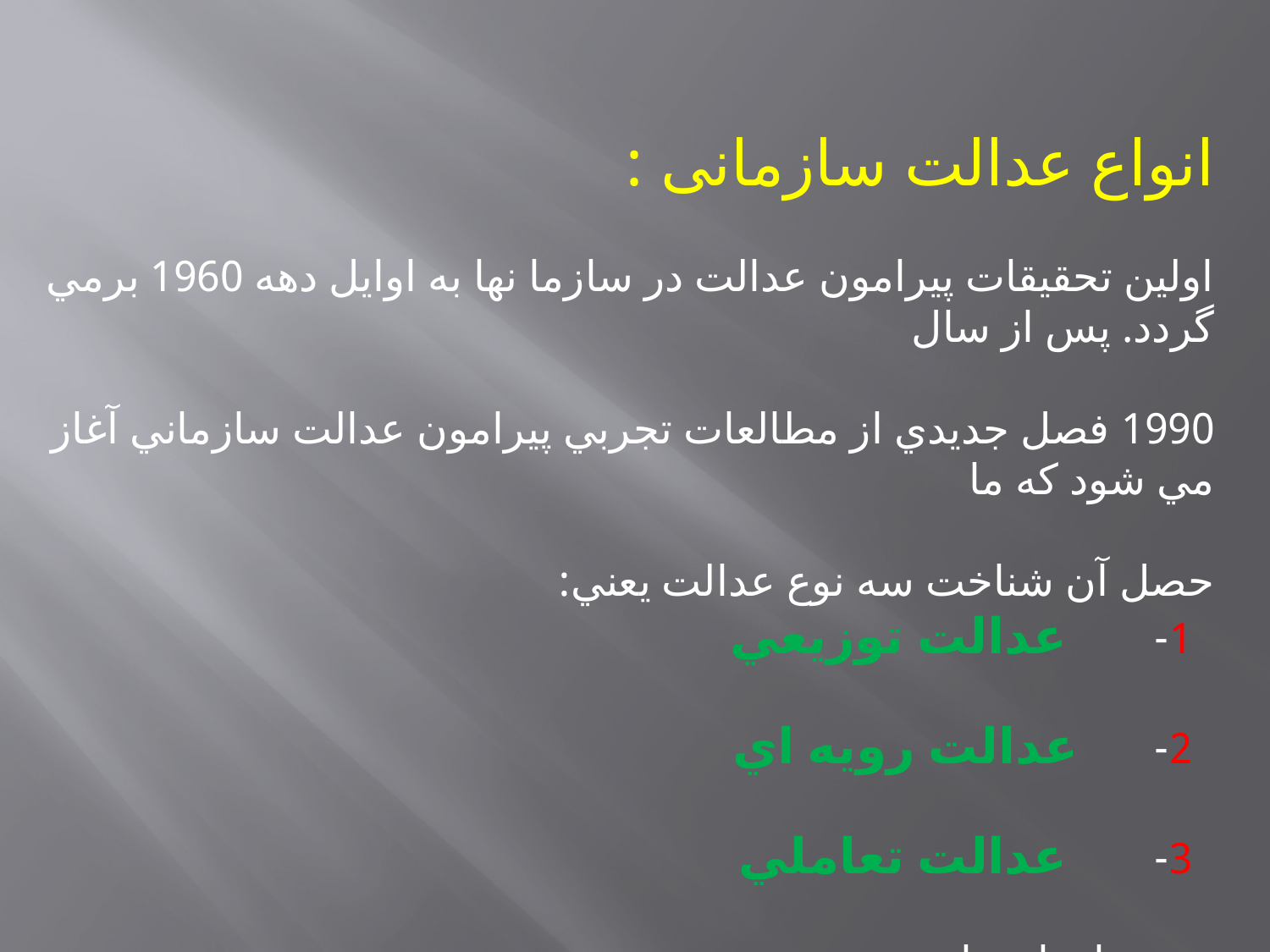

انواع عدالت سازمانی :

اولين تحقيقات پيرامون عدالت در سازما نها به اوايل دهه 1960 برمي گردد. پس از سال

1990 فصل جديدي از مطالعات تجربي پيرامون عدالت سازماني آغاز مي شود كه ما

حصل آن شناخت سه نوع عدالت يعني:
  1-        عدالت توزيعي

  2-       عدالت رويه اي

  3-        عدالت تعاملي

  در سازمان هاست.